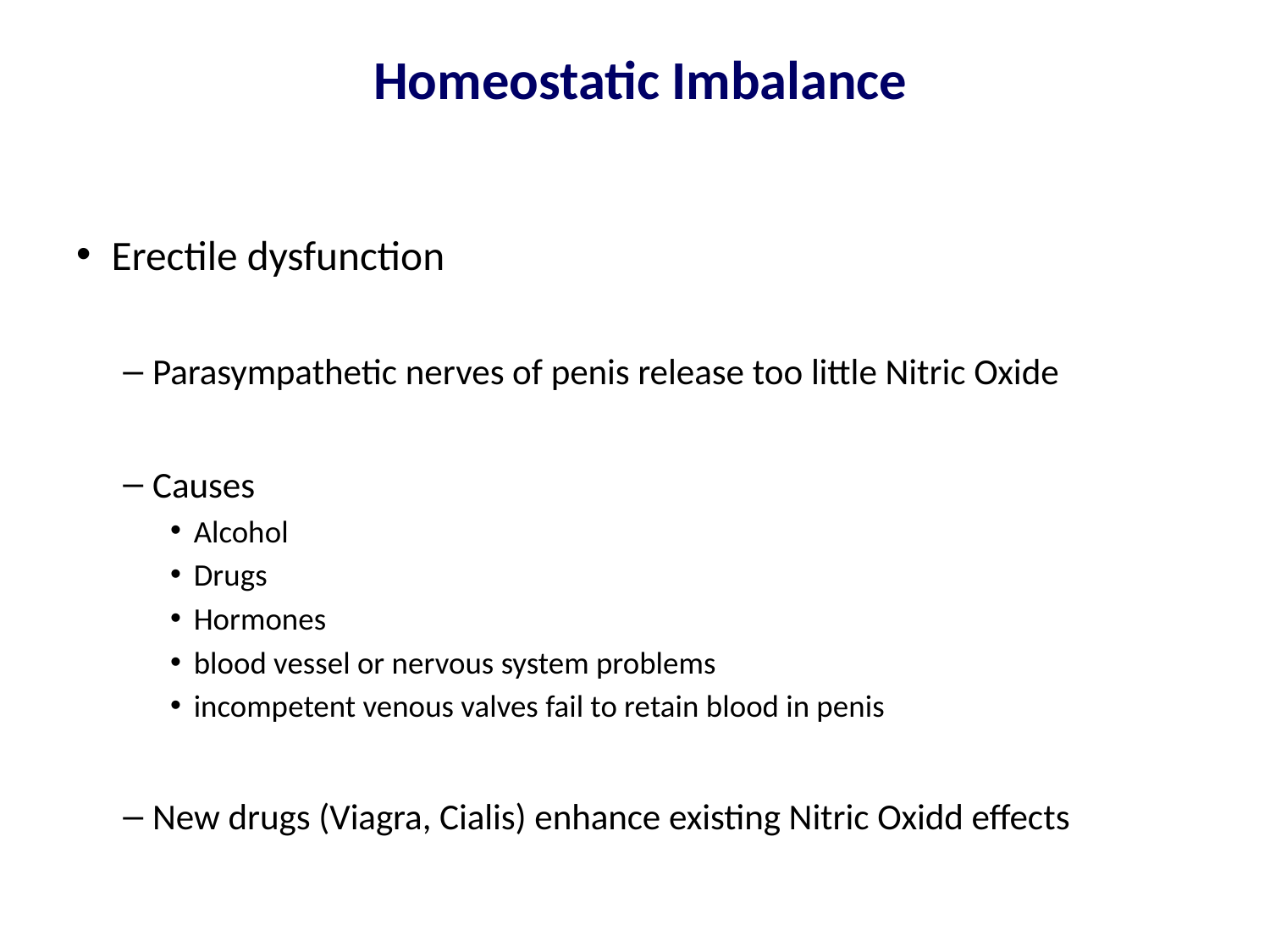

# Homeostatic Imbalance
Erectile dysfunction

Parasympathetic nerves of penis release too little Nitric Oxide

Causes
Alcohol
Drugs
Hormones
blood vessel or nervous system problems
incompetent venous valves fail to retain blood in penis

New drugs (Viagra, Cialis) enhance existing Nitric Oxidd effects